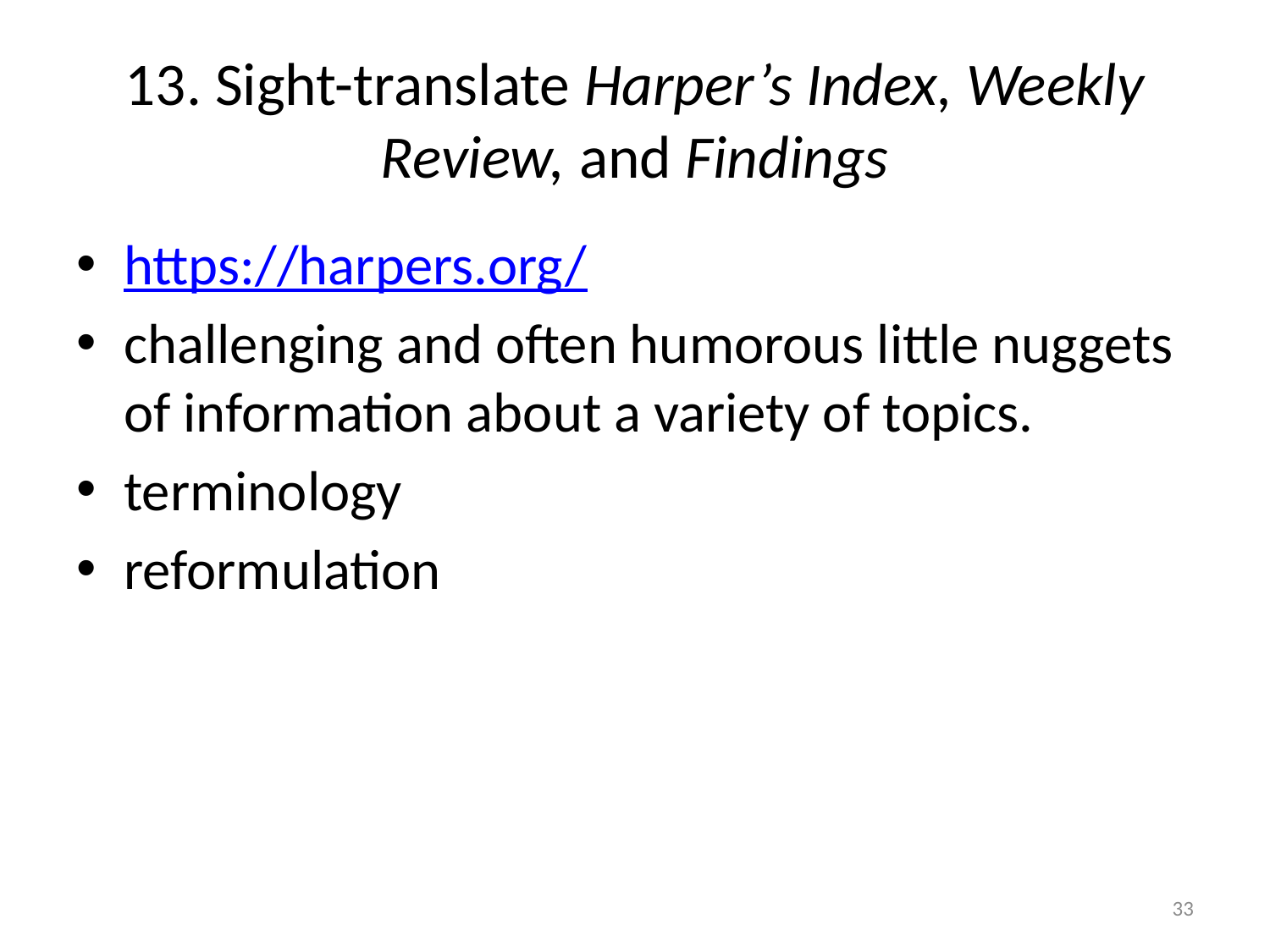

# 13. Sight-translate Harper’s Index, Weekly Review, and Findings
https://harpers.org/
challenging and often humorous little nuggets of information about a variety of topics.
terminology
reformulation
33